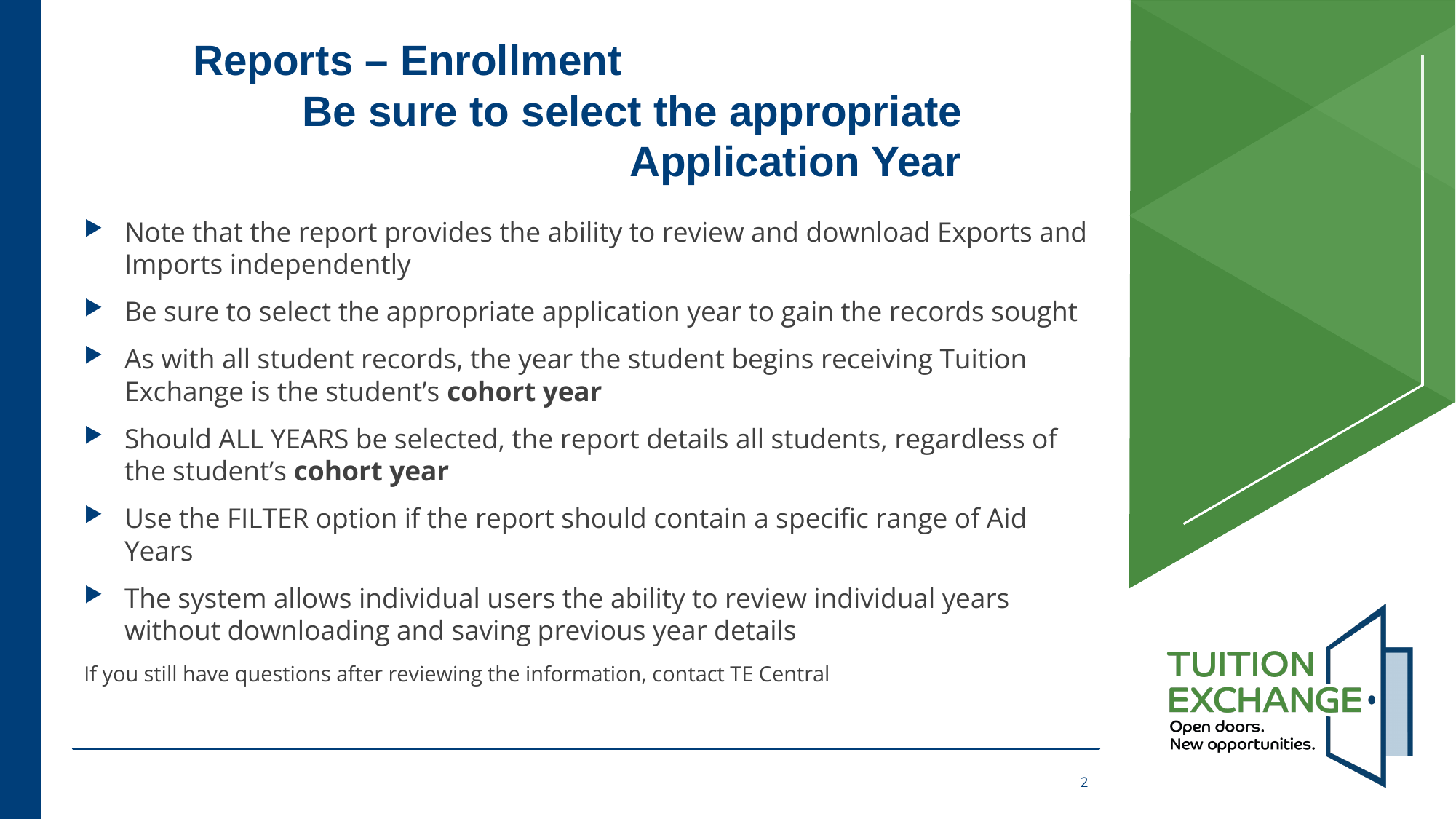

# Reports – Enrollment Be sure to select the appropriate  			  			Application Year
Note that the report provides the ability to review and download Exports and Imports independently
Be sure to select the appropriate application year to gain the records sought
As with all student records, the year the student begins receiving Tuition Exchange is the student’s cohort year
Should ALL YEARS be selected, the report details all students, regardless of the student’s cohort year
Use the FILTER option if the report should contain a specific range of Aid Years
The system allows individual users the ability to review individual years without downloading and saving previous year details
If you still have questions after reviewing the information, contact TE Central

2